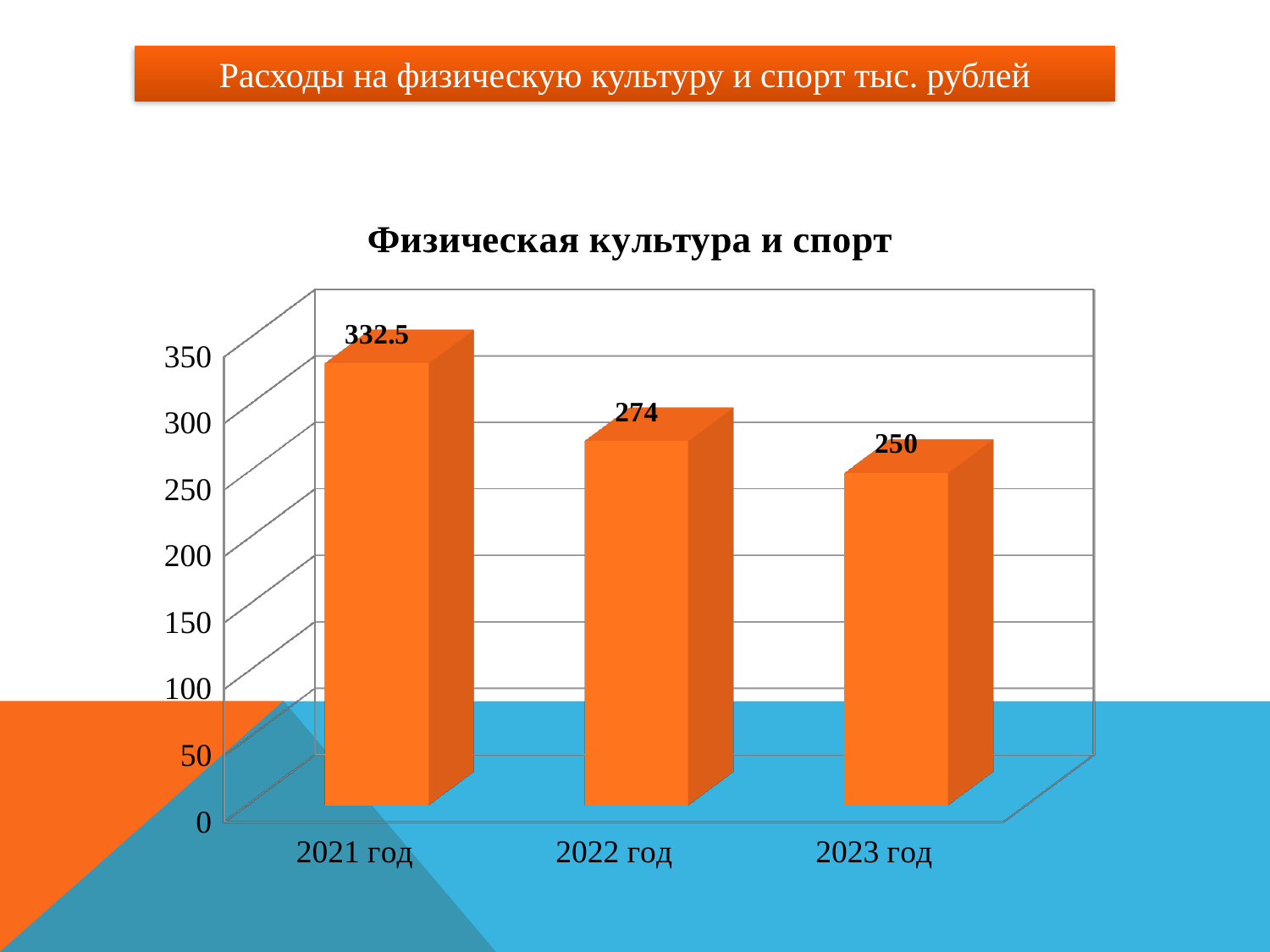

Расходы на физическую культуру и спорт тыс. рублей

[unsupported chart]